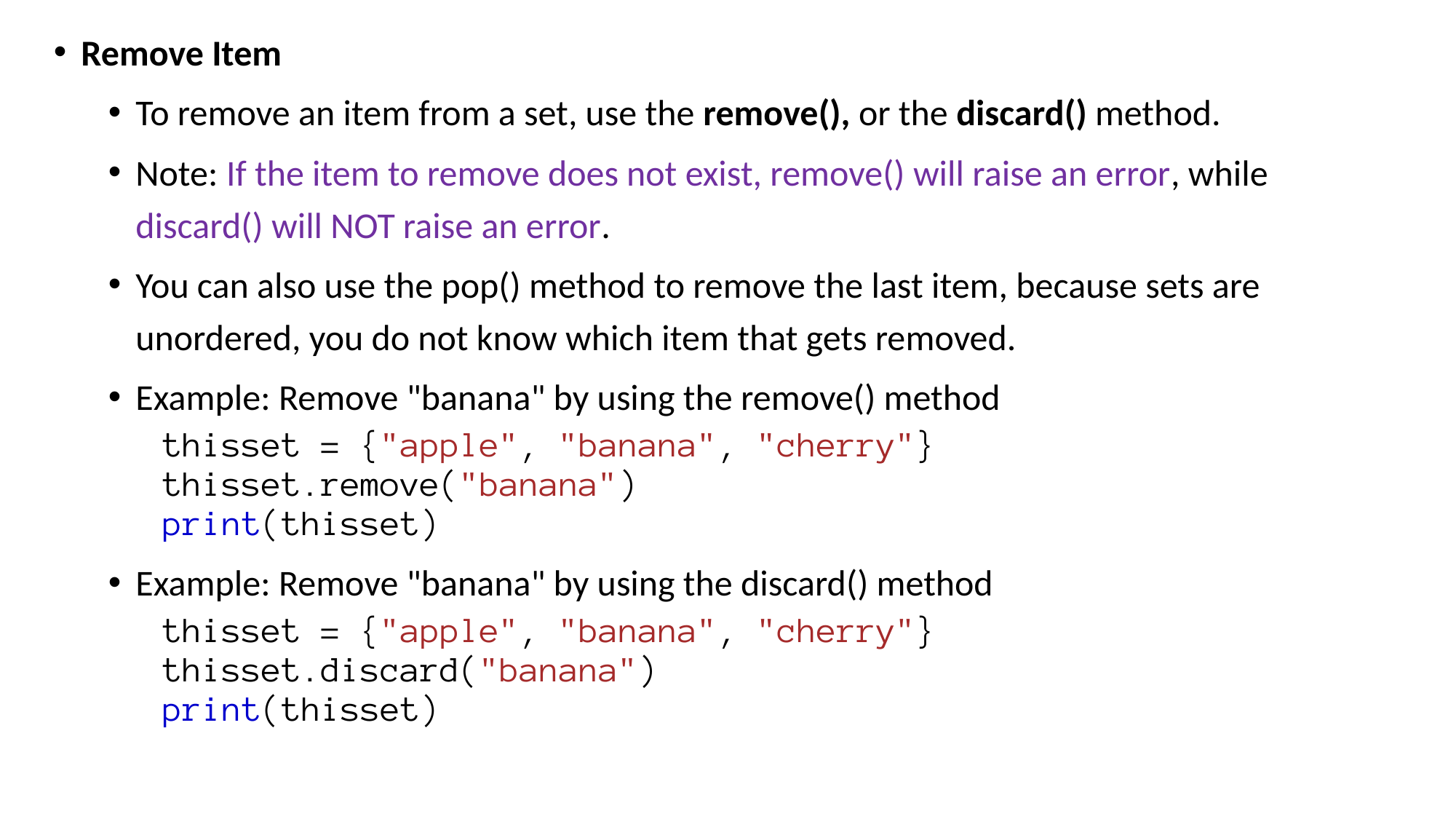

Remove Item
To remove an item from a set, use the remove(), or the discard() method.
Note: If the item to remove does not exist, remove() will raise an error, while discard() will NOT raise an error.
You can also use the pop() method to remove the last item, because sets are unordered, you do not know which item that gets removed.
Example: Remove "banana" by using the remove() method
thisset = {"apple", "banana", "cherry"}
thisset.remove("banana")
print(thisset)
Example: Remove "banana" by using the discard() method
thisset = {"apple", "banana", "cherry"}
thisset.discard("banana")
print(thisset)